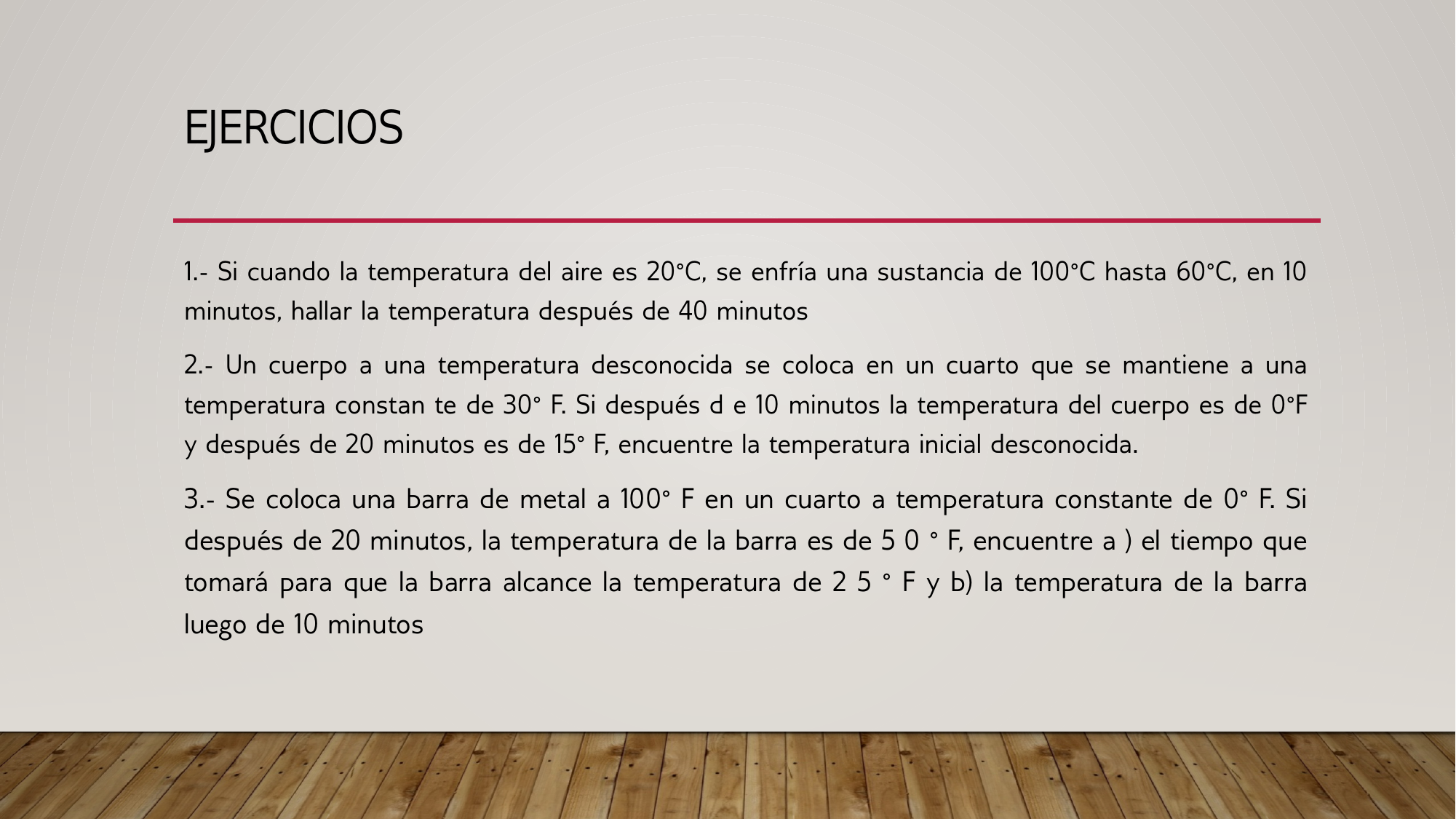

# Ejercicios
1.- Si cuando la temperatura del aire es 20°C, se enfría una sustancia de 100°C hasta 60°C, en 10 minutos, hallar la temperatura después de 40 minutos
2.- Un cuerpo a una temperatura desconocida se coloca en un cuarto que se mantiene a una temperatura constan te de 30° F. Si después d e 10 minutos la temperatura del cuerpo es de 0°F y después de 20 minutos es de 15° F, encuentre la temperatura inicial desconocida.
3.- Se coloca una barra de metal a 100° F en un cuarto a temperatura constante de 0° F. Si después de 20 minutos, la temperatura de la barra es de 5 0 ° F, encuentre a ) el tiempo que tomará para que la barra alcance la temperatura de 2 5 ° F y b) la temperatura de la barra luego de 10 minutos